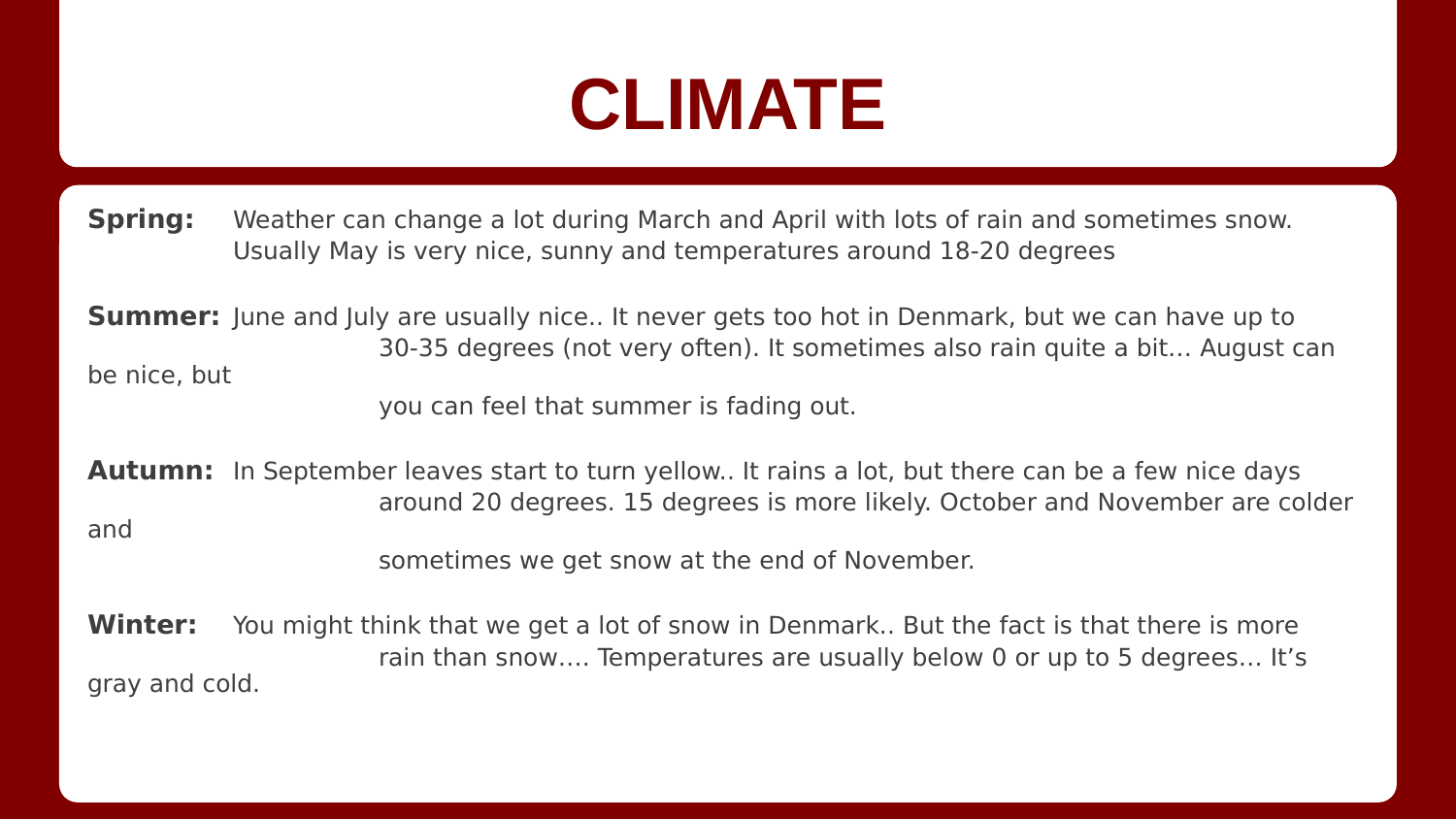

# CLIMATE
Spring: 	Weather can change a lot during March and April with lots of rain and sometimes snow.
Usually May is very nice, sunny and temperatures around 18-20 degrees

Summer:	June and July are usually nice.. It never gets too hot in Denmark, but we can have up to
		30-35 degrees (not very often). It sometimes also rain quite a bit… August can be nice, but
		you can feel that summer is fading out.

Autumn:	In September leaves start to turn yellow.. It rains a lot, but there can be a few nice days
		around 20 degrees. 15 degrees is more likely. October and November are colder and
		sometimes we get snow at the end of November.

Winter:	You might think that we get a lot of snow in Denmark.. But the fact is that there is more
		rain than snow…. Temperatures are usually below 0 or up to 5 degrees… It’s gray and cold.